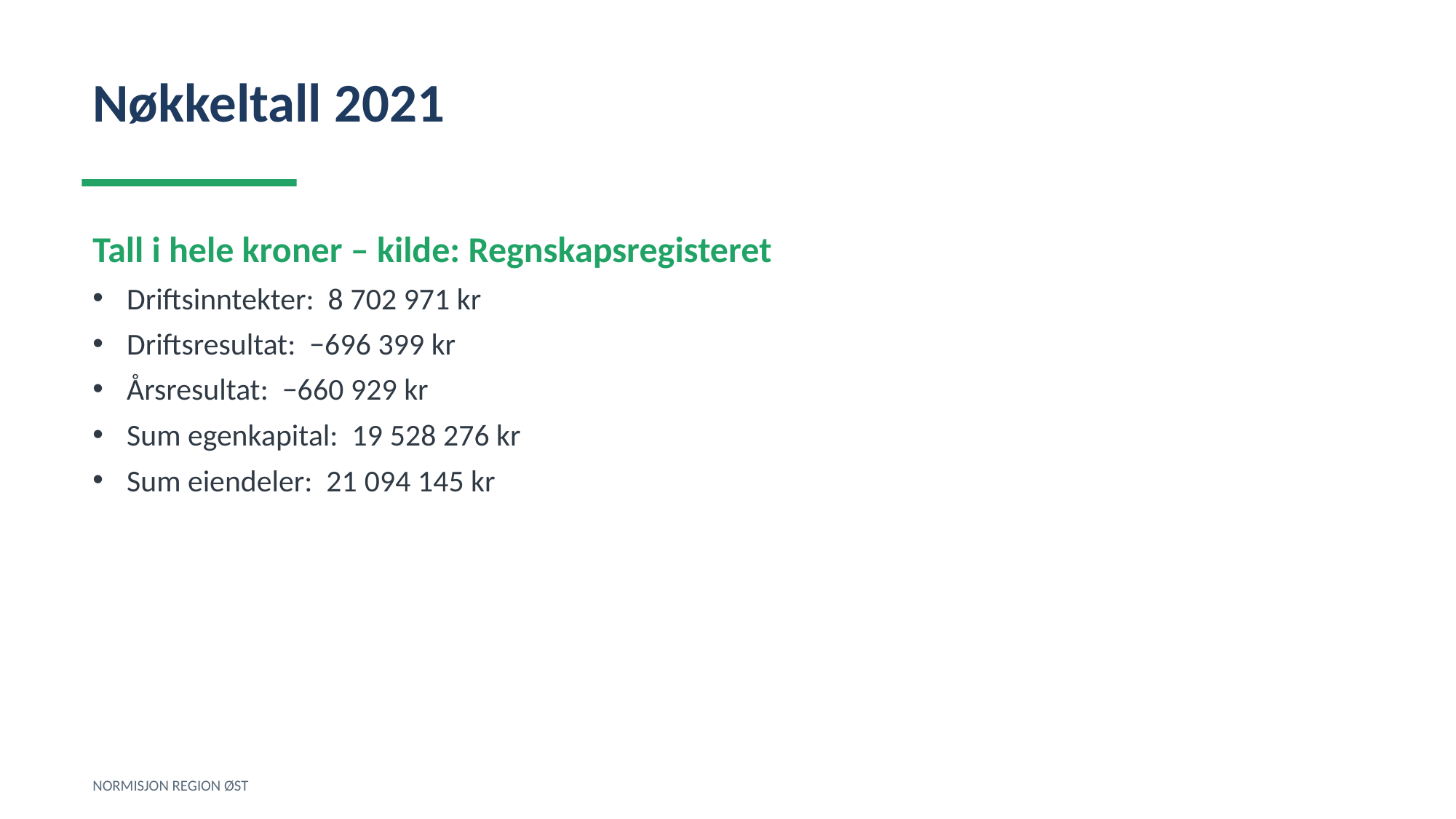

Nøkkeltall 2021

Tall i hele kroner – kilde: Regnskapsregisteret
Driftsinntekter:  8 702 971 kr
Driftsresultat:  −696 399 kr
Årsresultat:  −660 929 kr
Sum egenkapital:  19 528 276 kr
Sum eiendeler:  21 094 145 kr
NORMISJON REGION ØST